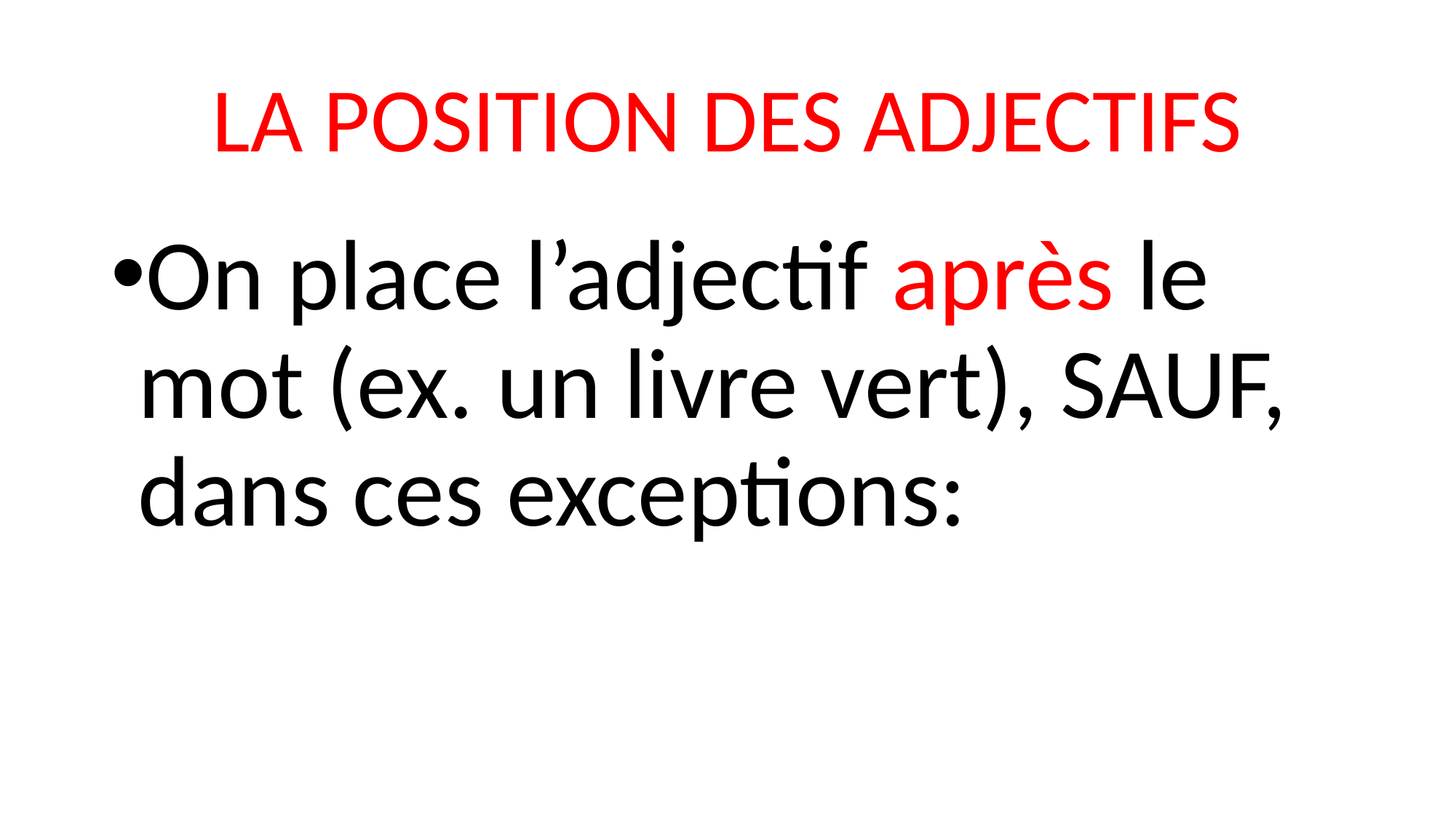

# LA POSITION DES ADJECTIFS
On place l’adjectif après le mot (ex. un livre vert), SAUF, dans ces exceptions: